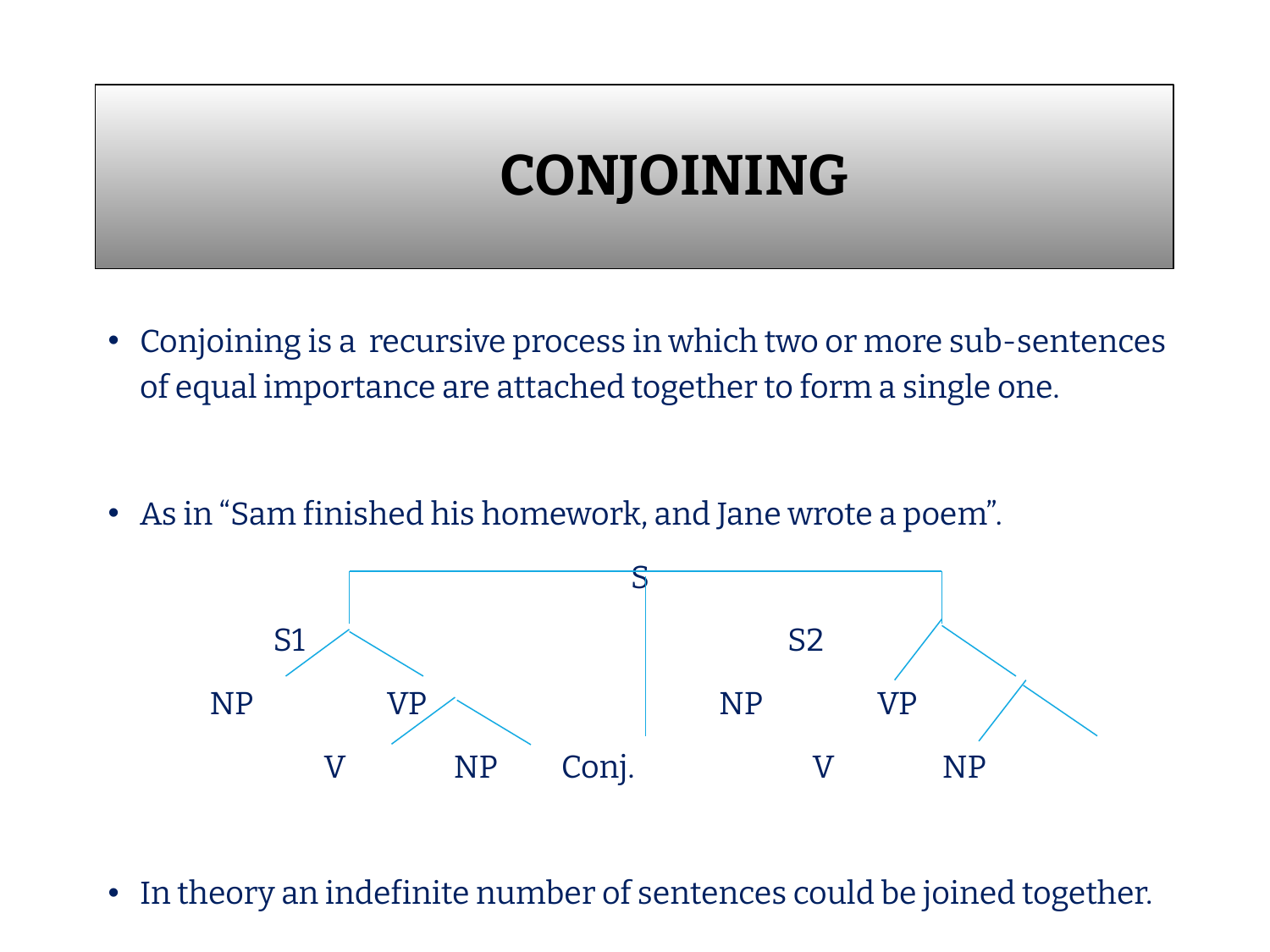

# Conjoining
Conjoining is a  recursive process in which two or more sub-sentences of equal importance are attached together to form a single one.

As in “Sam finished his homework, and Jane wrote a poem”.
S
                          S1                                                                            S2
                NP                     VP                                              NP                  VP
                                  V                 NP          Conj.                            V                 NP

In theory an indefinite number of sentences could be joined together.